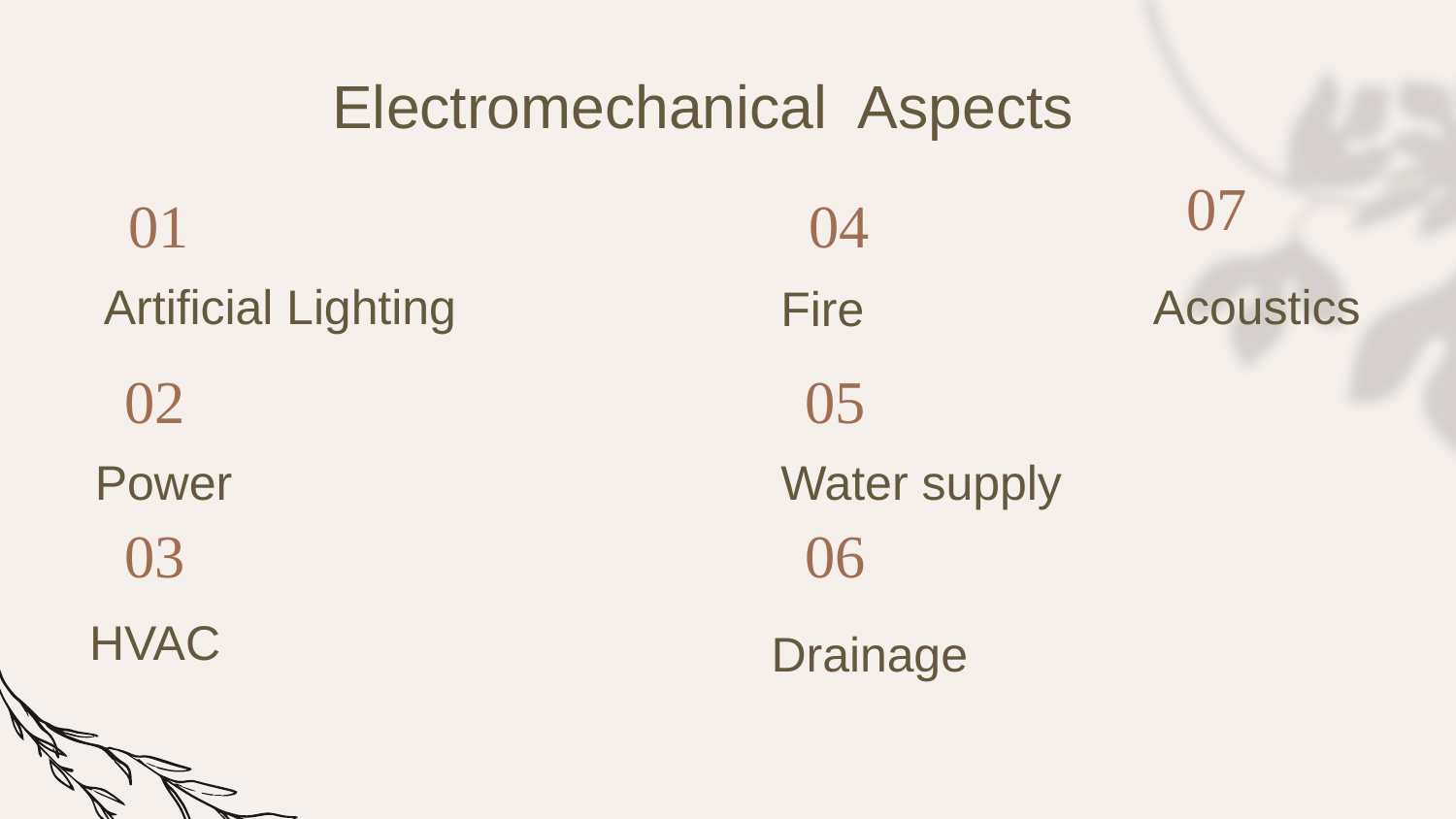

# Electromechanical  Aspects
07
01
04
Artificial Lighting
Acoustics

Fire

02
05
Power
Water supply
03
06

HVAC
Drainage